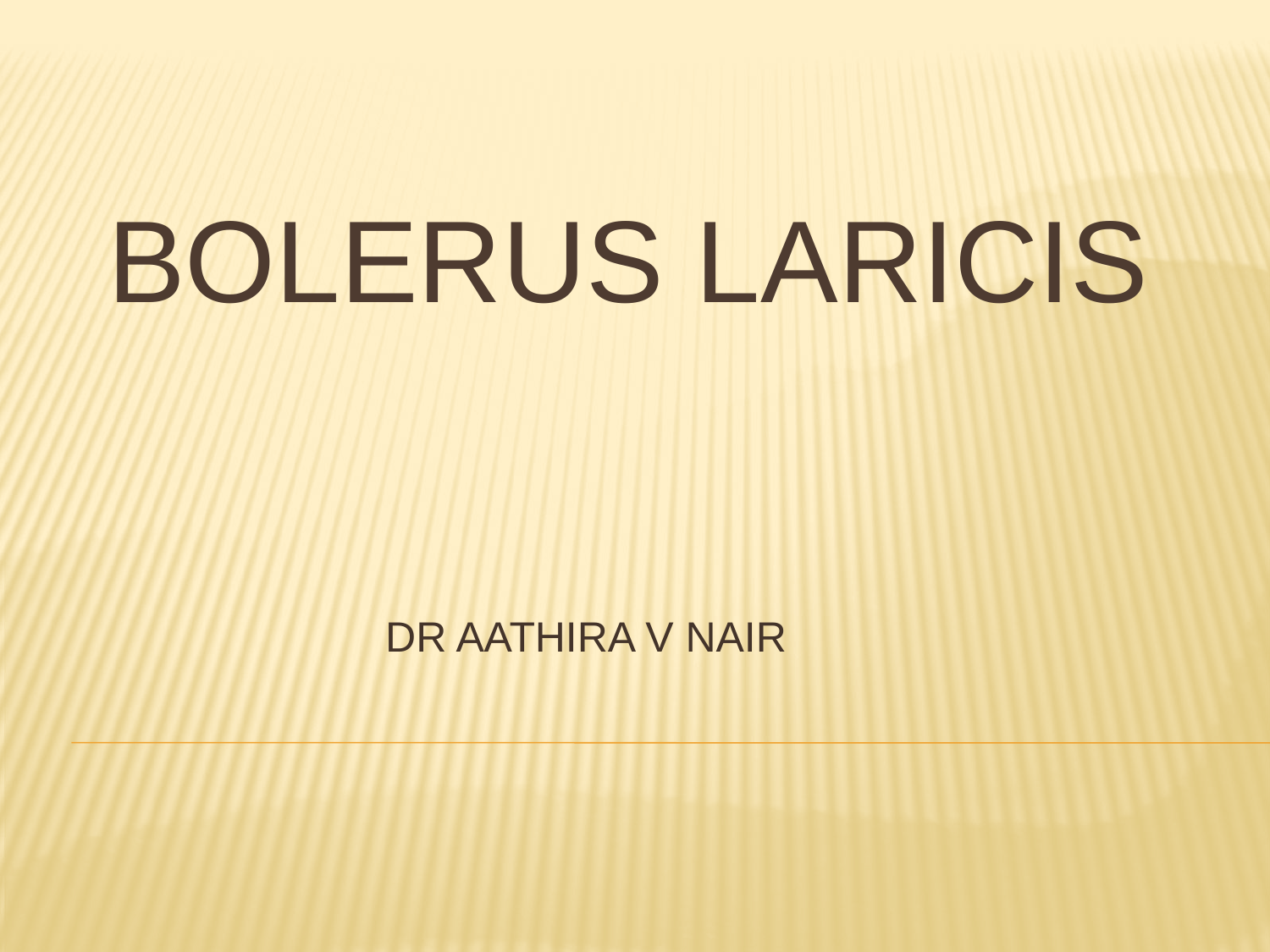

# BOLERUS LARICIS
                           DR AATHIRA V NAIR